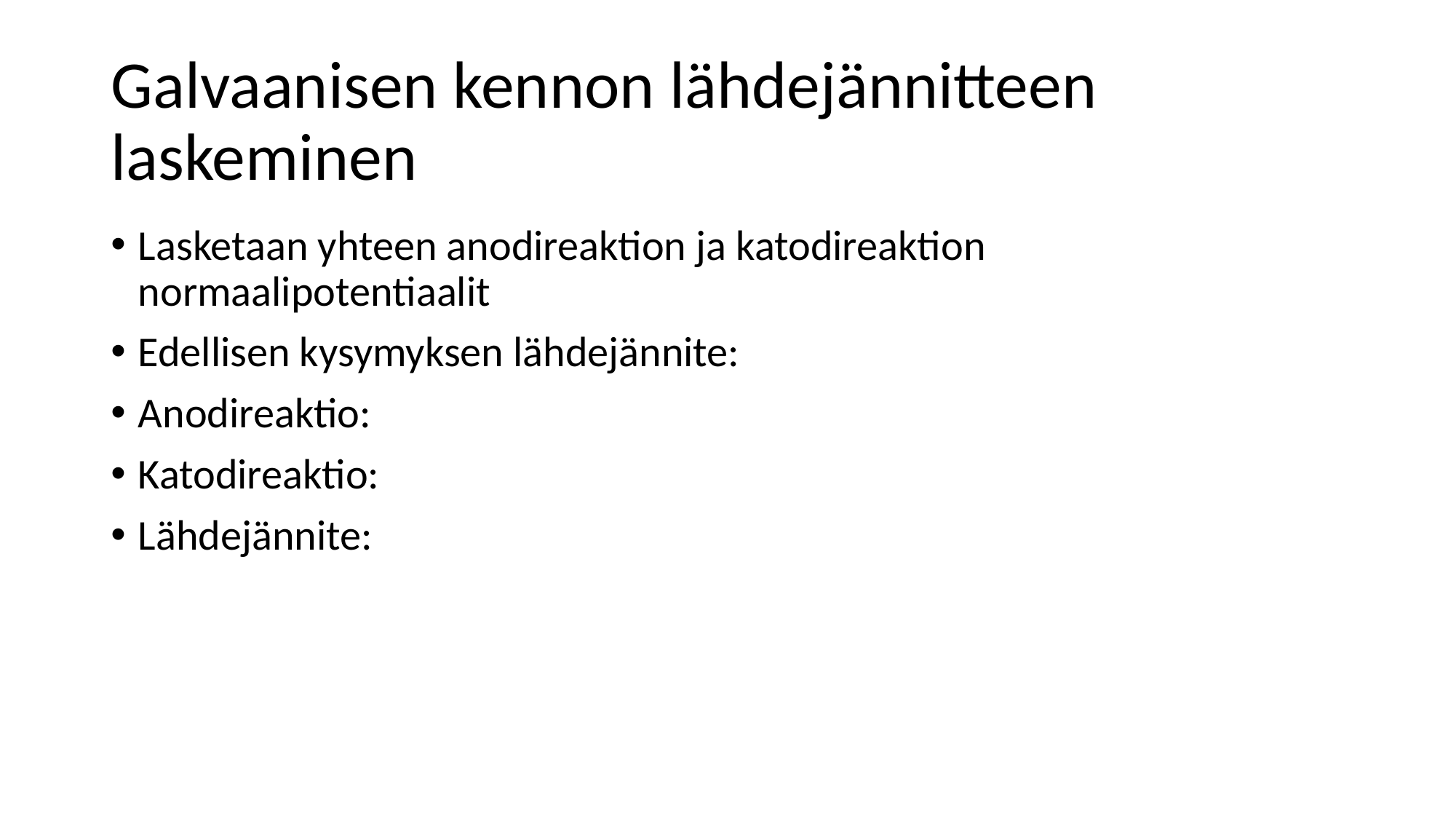

# Galvaanisen kennon lähdejännitteen laskeminen
Lasketaan yhteen anodireaktion ja katodireaktion normaalipotentiaalit
Edellisen kysymyksen lähdejännite:
Anodireaktio:
Katodireaktio:
Lähdejännite: